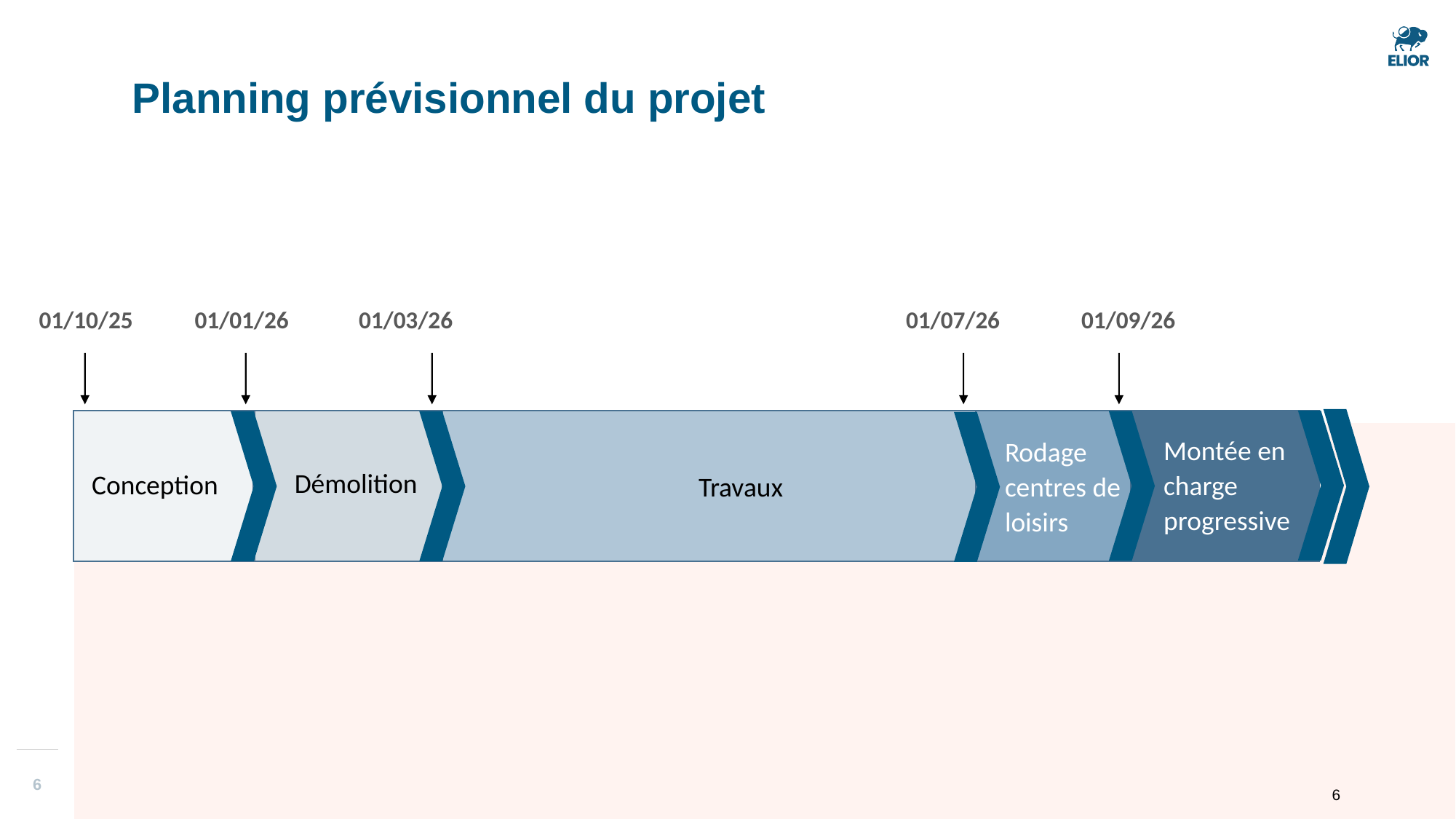

# Planning prévisionnel du projet
charge à préciser
ère
1
conso
01/10/25

01/01/26

01/03/26
01/07/26
01/09/26

Montée en charge progressive
Rodage centres de loisirs
Démolition
Conception
Travaux
6